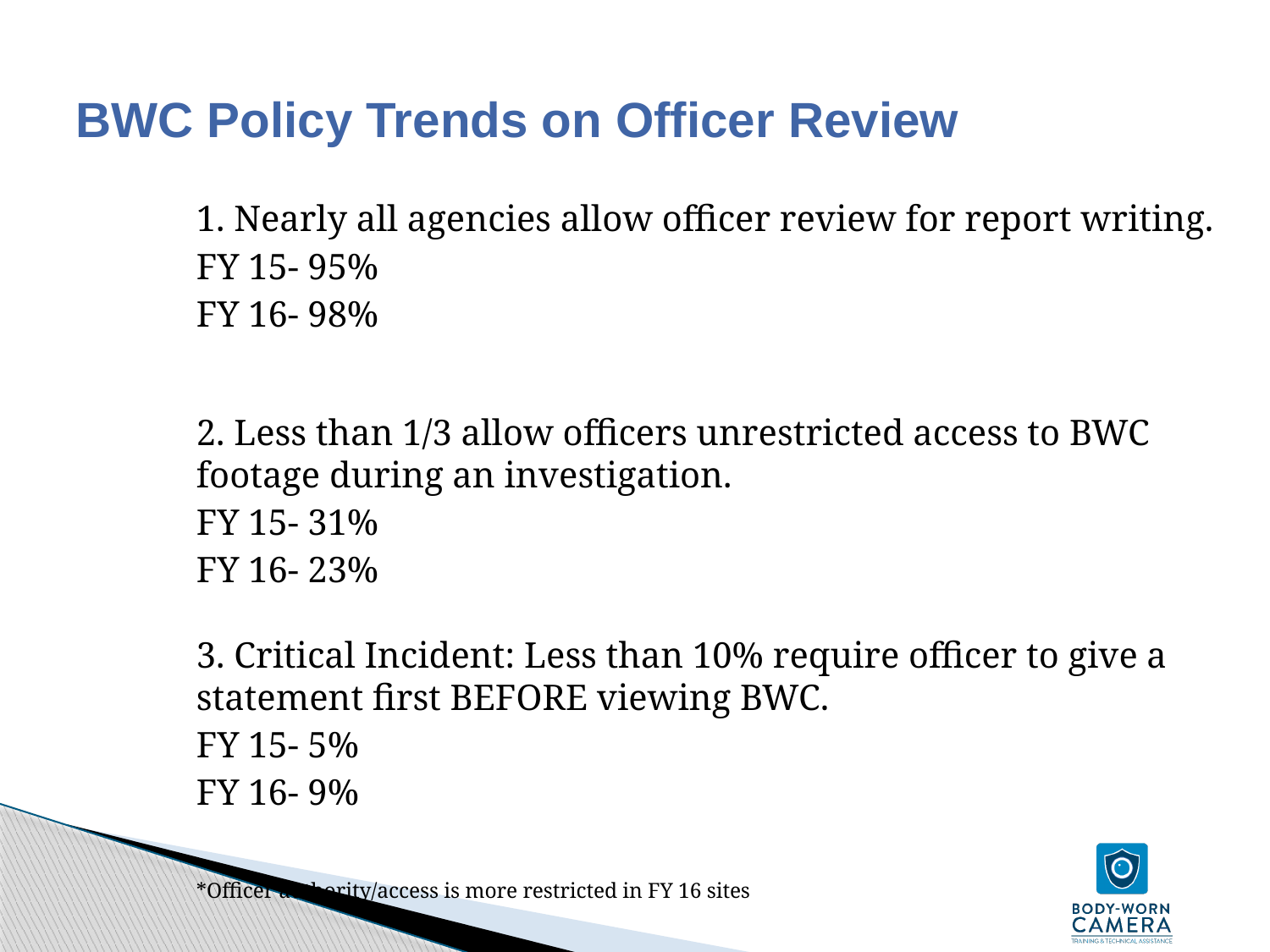

# BWC Policy Trends on Officer Review
1. Nearly all agencies allow officer review for report writing.
	FY 15- 95%
	FY 16- 98%

2. Less than 1/3 allow officers unrestricted access to BWC footage during an investigation.
	FY 15- 31%
	FY 16- 23%

3. Critical Incident: Less than 10% require officer to give a statement first BEFORE viewing BWC.
	FY 15- 5%
	FY 16- 9%

	*Officer authority/access is more restricted in FY 16 sites